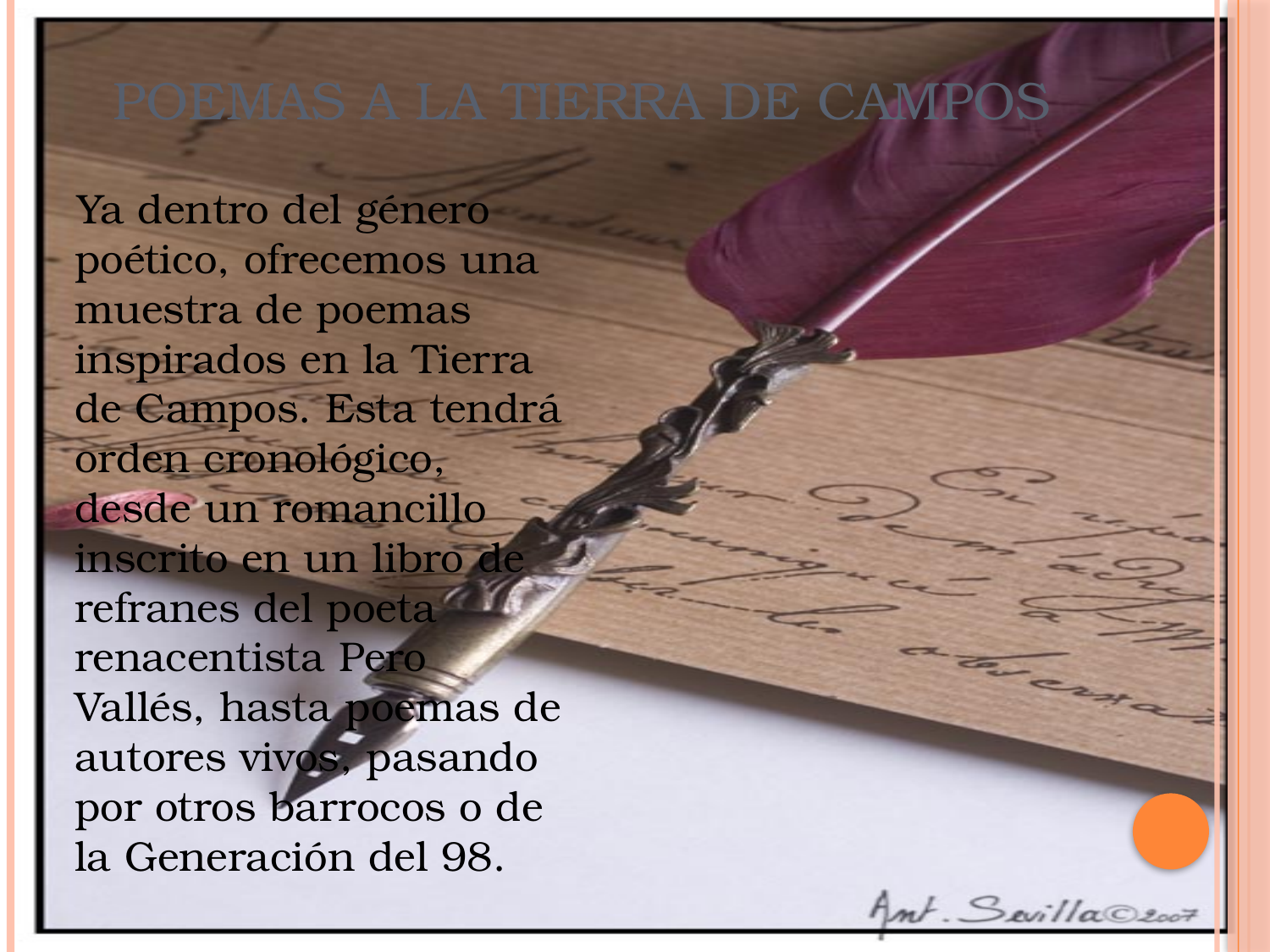

# POEMAS A LA TIERRA DE CAMPOS
   Ya dentro del género poético, ofrecemos una muestra de poemas inspirados en la Tierra de Campos. Esta tendrá orden cronológico, desde un romancillo inscrito en un libro de refranes del poeta renacentista Pero Vallés, hasta poemas de autores vivos, pasando por otros barrocos o de la Generación del 98.